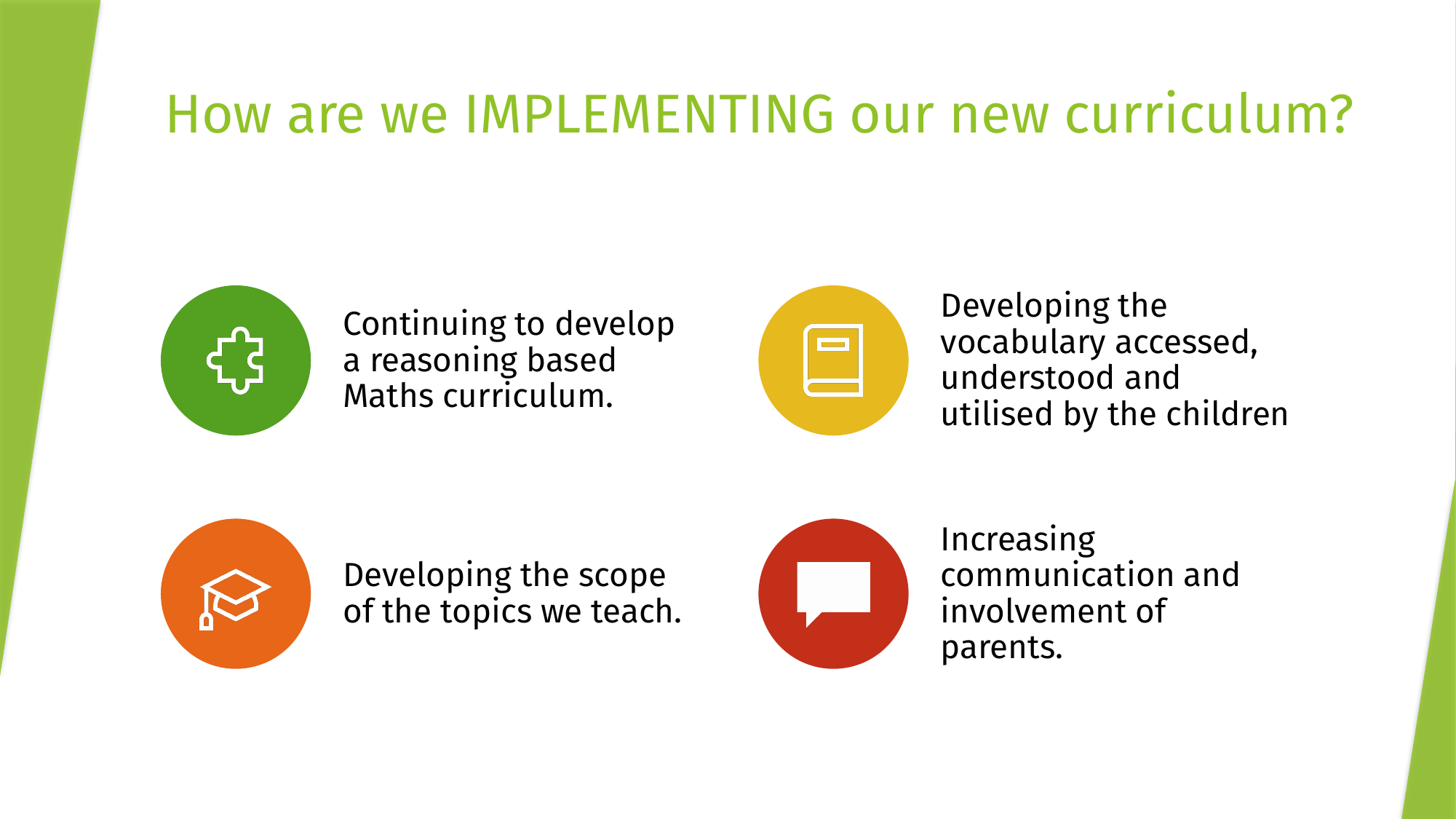

# How are we IMPLEMENTING our new curriculum?
Continuing to develop a reasoning based Maths curriculum.
Developing the vocabulary accessed, understood and utilised by the children
Developing the scope of the topics we teach.
Increasing communication and involvement of parents.